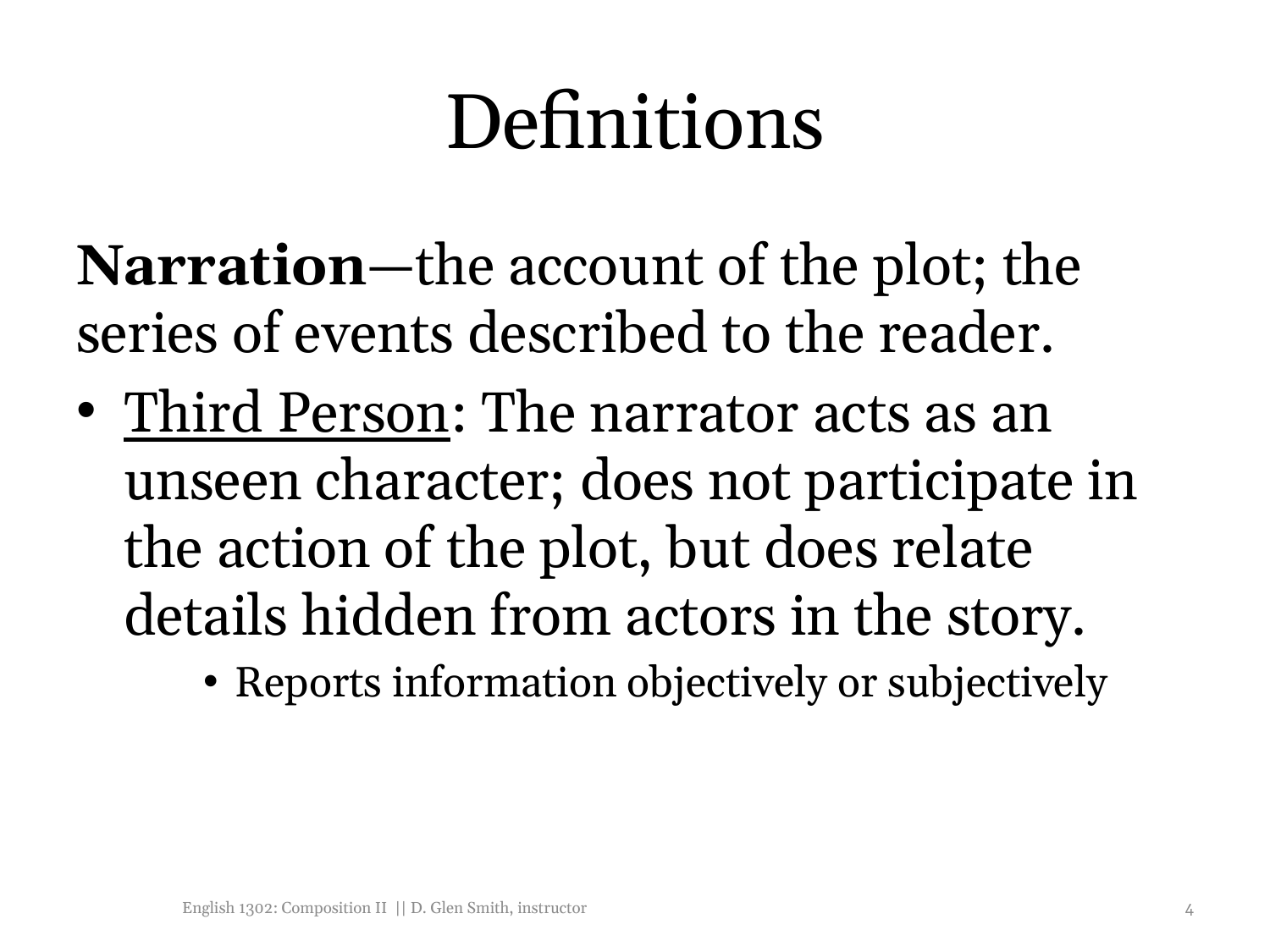

# Definitions
Narration—the account of the plot; the series of events described to the reader.
Third Person: The narrator acts as an unseen character; does not participate in the action of the plot, but does relate details hidden from actors in the story.
Reports information objectively or subjectively

English 1302: Composition II  || D. Glen Smith, instructor
4